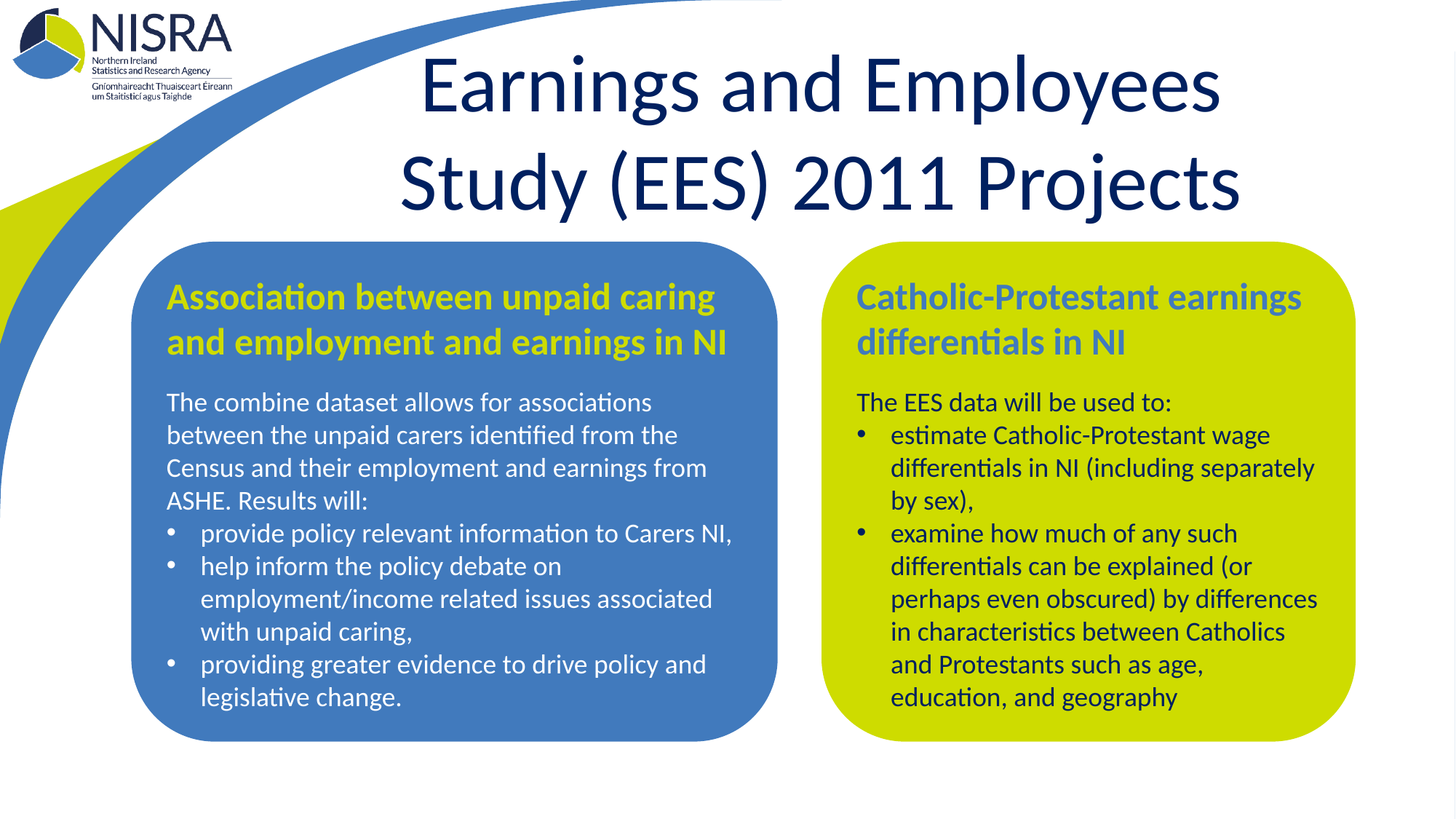

Earnings and Employees Study (EES) 2011 Projects
Association between unpaid caring and employment and earnings in NI

The combine dataset allows for associations between the unpaid carers identified from the Census and their employment and earnings from ASHE. Results will:
provide policy relevant information to Carers NI,
help inform the policy debate on employment/income related issues associated with unpaid caring,
providing greater evidence to drive policy and legislative change.
Catholic-Protestant earnings differentials in NI

The EES data will be used to:
estimate Catholic-Protestant wage differentials in NI (including separately by sex),
examine how much of any such differentials can be explained (or perhaps even obscured) by differences in characteristics between Catholics and Protestants such as age, education, and geography